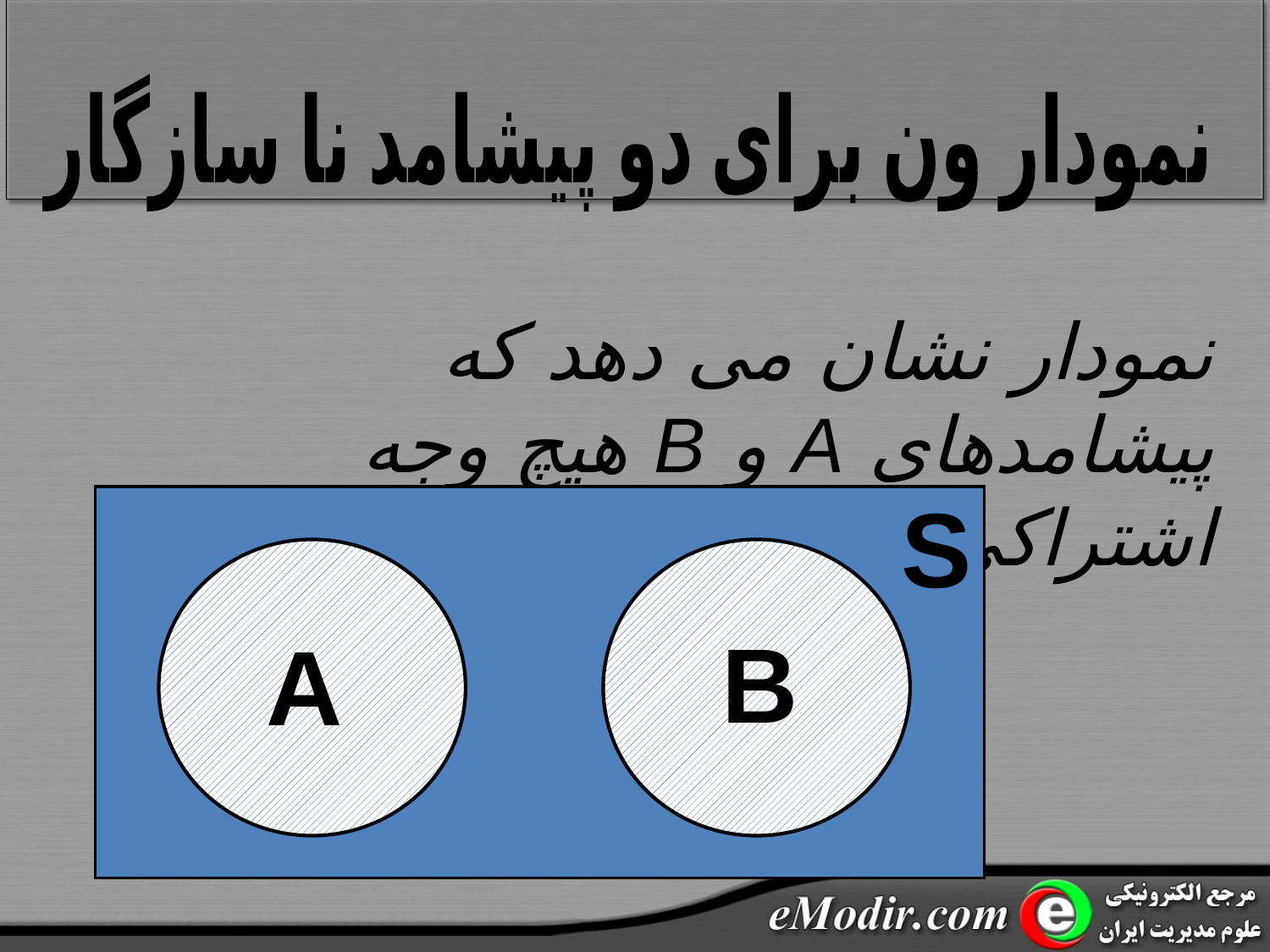

نمودار ون برای دو پیشامد نا سازگار
نمودار نشان می دهد که پیشامدهای A و B هیچ وجه اشتراکی با هم ندارند
S

B
A